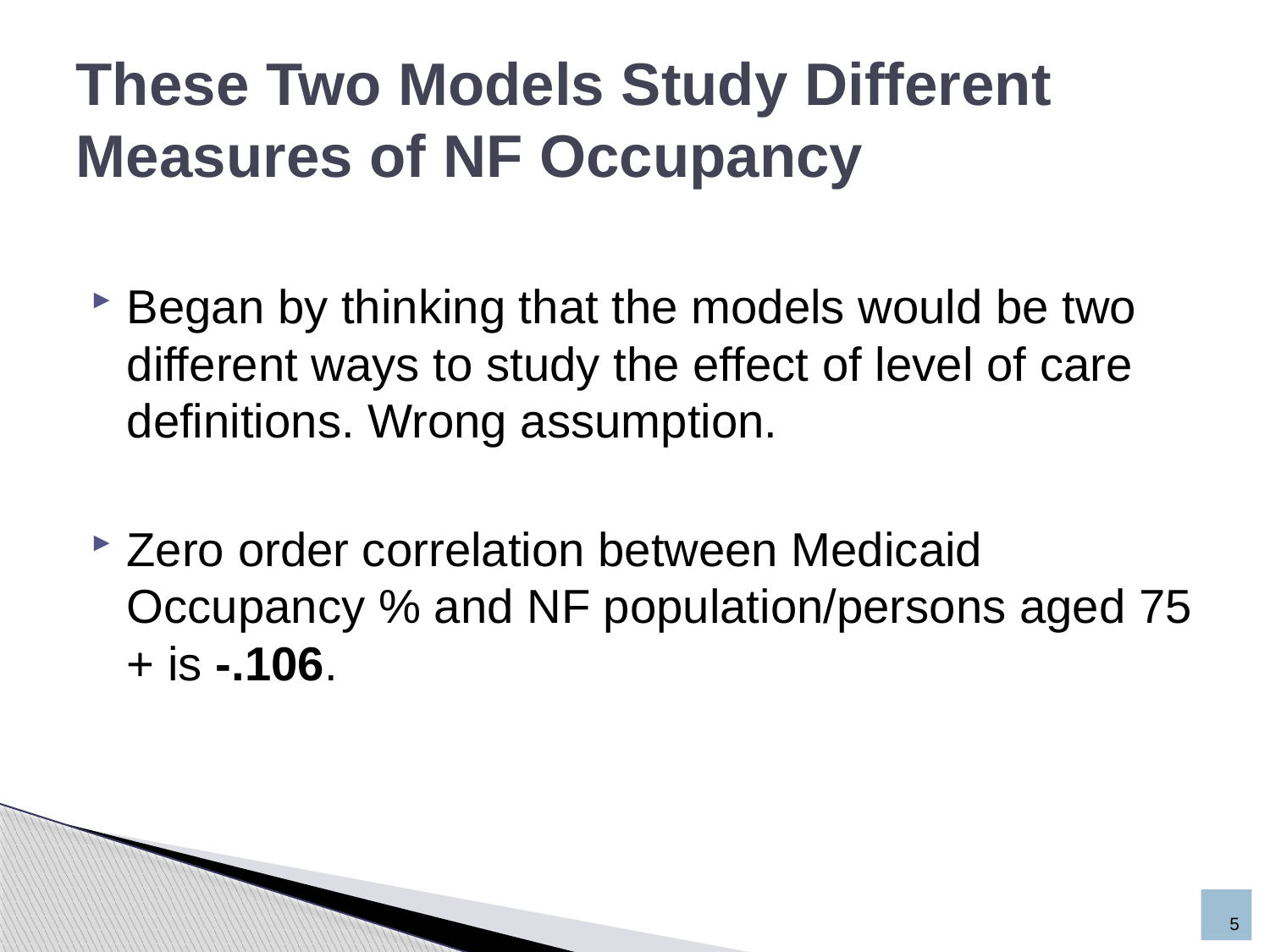

# These Two Models Study Different Measures of NF Occupancy

Began by thinking that the models would be two different ways to study the effect of level of care definitions. Wrong assumption.

Zero order correlation between Medicaid Occupancy % and NF population/persons aged 75 + is -.106.

5